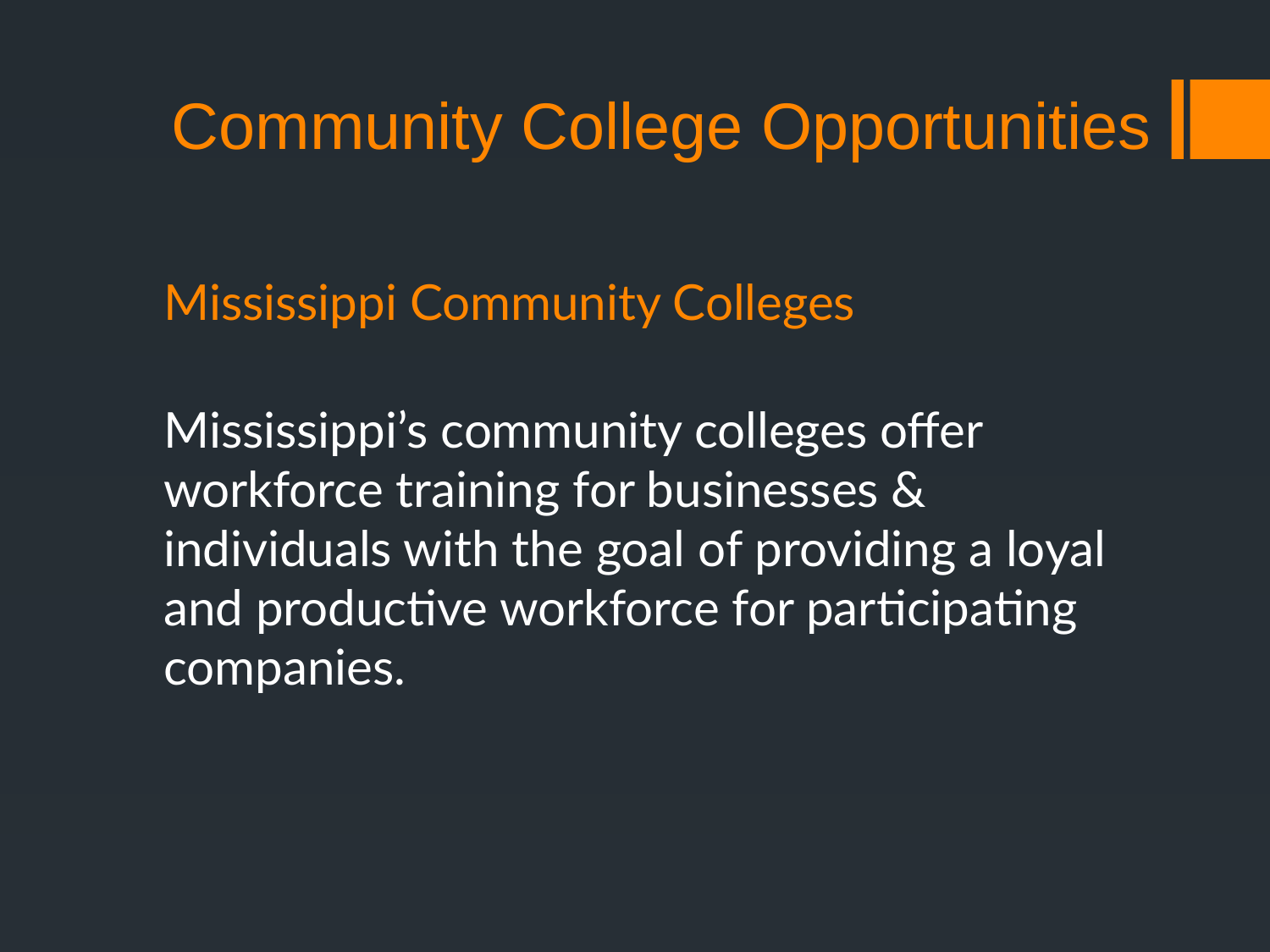

# Community College Opportunities
Mississippi Community Colleges
Mississippi’s community colleges offer workforce training for businesses & individuals with the goal of providing a loyal and productive workforce for participating companies.